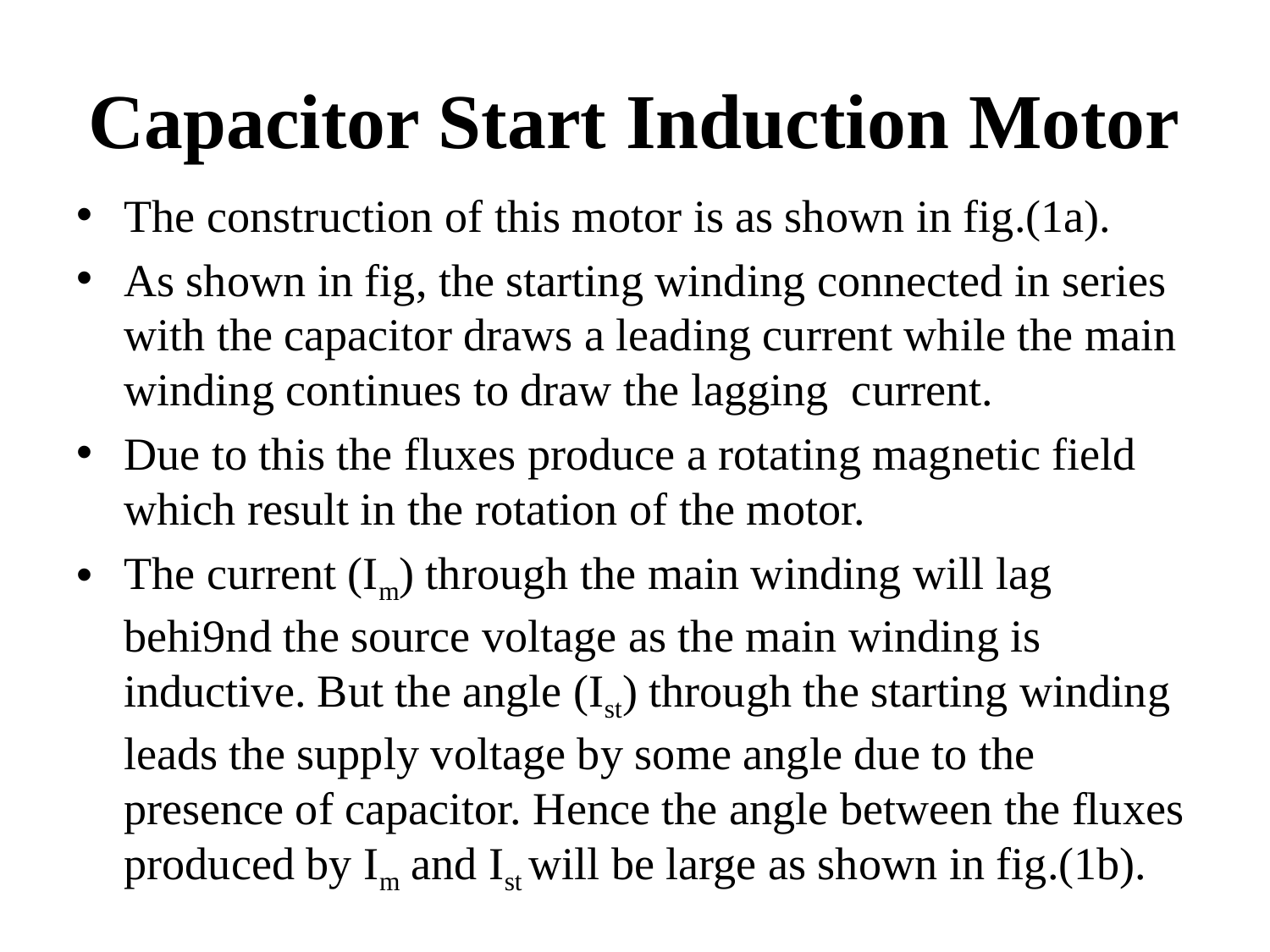

# Capacitor Start Induction Motor
The construction of this motor is as shown in fig.(1a).
As shown in fig, the starting winding connected in series with the capacitor draws a leading current while the main winding continues to draw the lagging  current.
Due to this the fluxes produce a rotating magnetic field which result in the rotation of the motor.
The current (Im) through the main winding will lag behi9nd the source voltage as the main winding is inductive. But the angle (Ist) through the starting winding leads the supply voltage by some angle due to the presence of capacitor. Hence the angle between the fluxes produced by Im and Ist will be large as shown in fig.(1b).